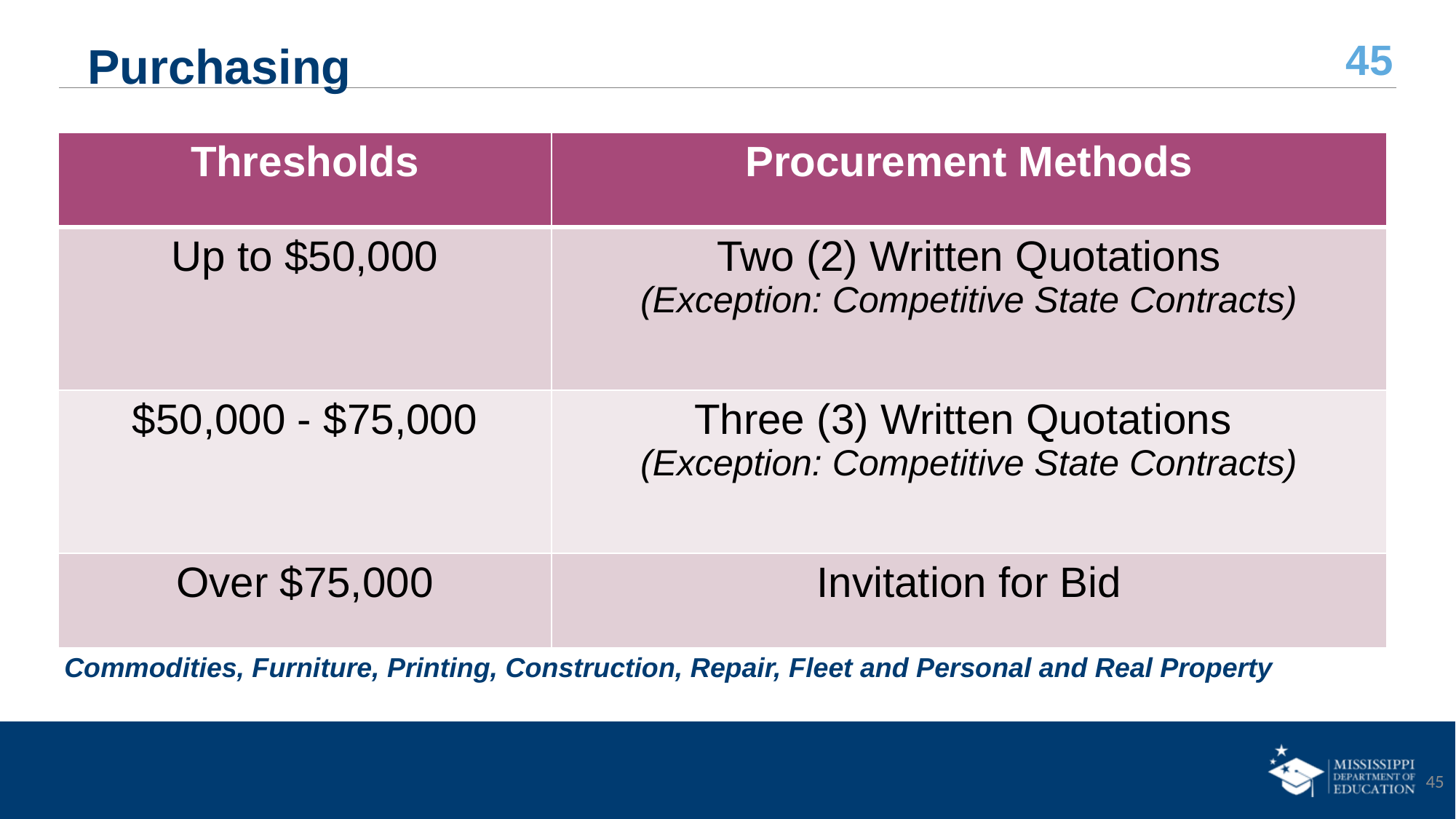

Purchasing
| Thresholds | Procurement Methods |
| --- | --- |
| Up to $50,000 | Two (2) Written Quotations (Exception: Competitive State Contracts) |
| $50,000 - $75,000 | Three (3) Written Quotations  (Exception: Competitive State Contracts) |
| Over $75,000 | Invitation for Bid |
# Commodities, Furniture, Printing, Construction, Repair, Fleet and Personal and Real Property
45